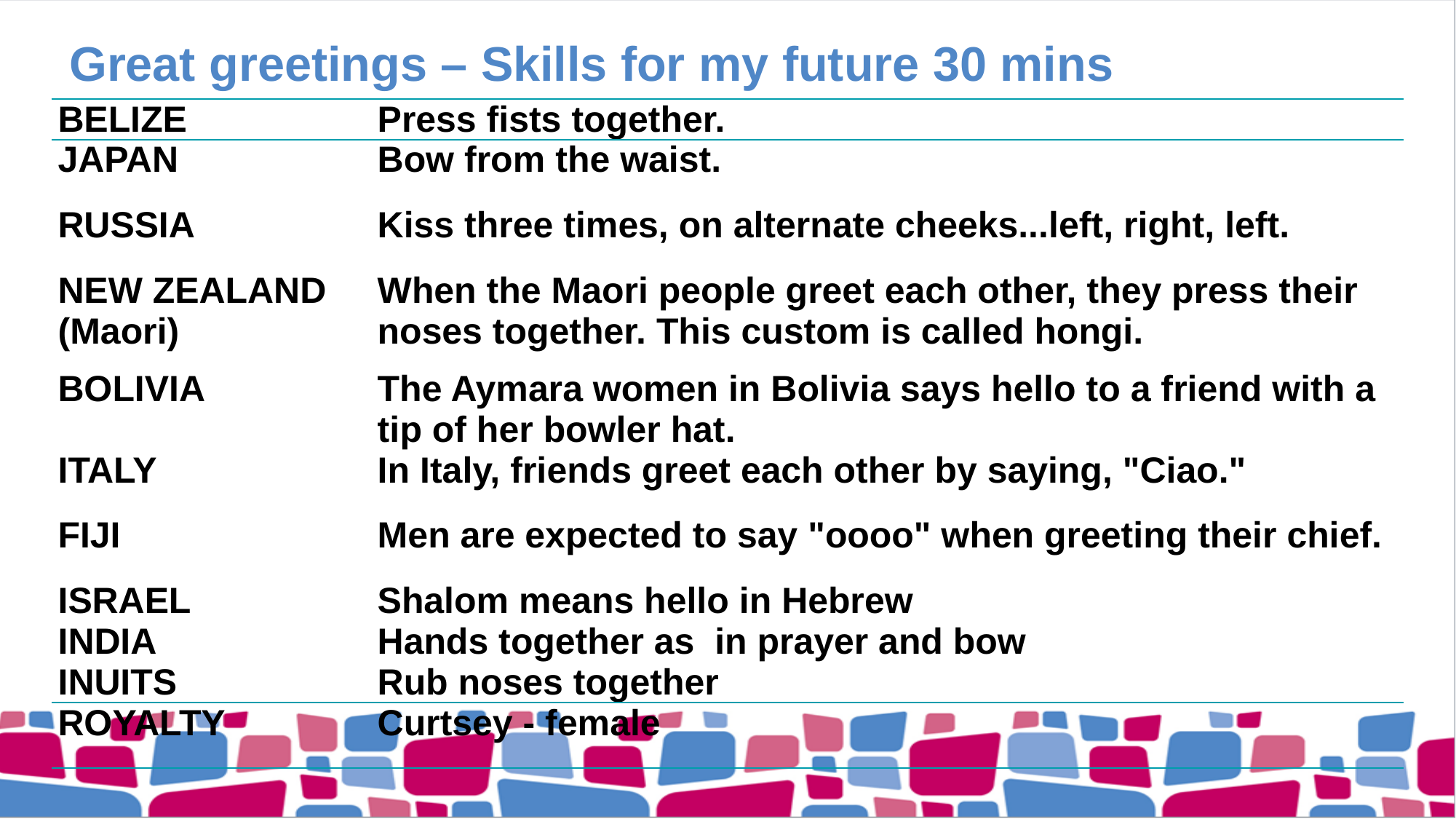

# Great greetings – Skills for my future 30 mins
| BELIZE | Press fists together. |
| --- | --- |
| JAPAN | Bow from the waist. |
| RUSSIA | Kiss three times, on alternate cheeks...left, right, left. |
| NEW ZEALAND (Maori) | When the Maori people greet each other, they press their noses together. This custom is called hongi. |
| BOLIVIA | The Aymara women in Bolivia says hello to a friend with a tip of her bowler hat. |
| ITALY | In Italy, friends greet each other by saying, "Ciao." |
| FIJI | Men are expected to say "oooo" when greeting their chief. |
| ISRAEL | Shalom means hello in Hebrew |
| INDIA | Hands together as in prayer and bow |
| INUITS | Rub noses together |
| ROYALTY | Curtsey - female |